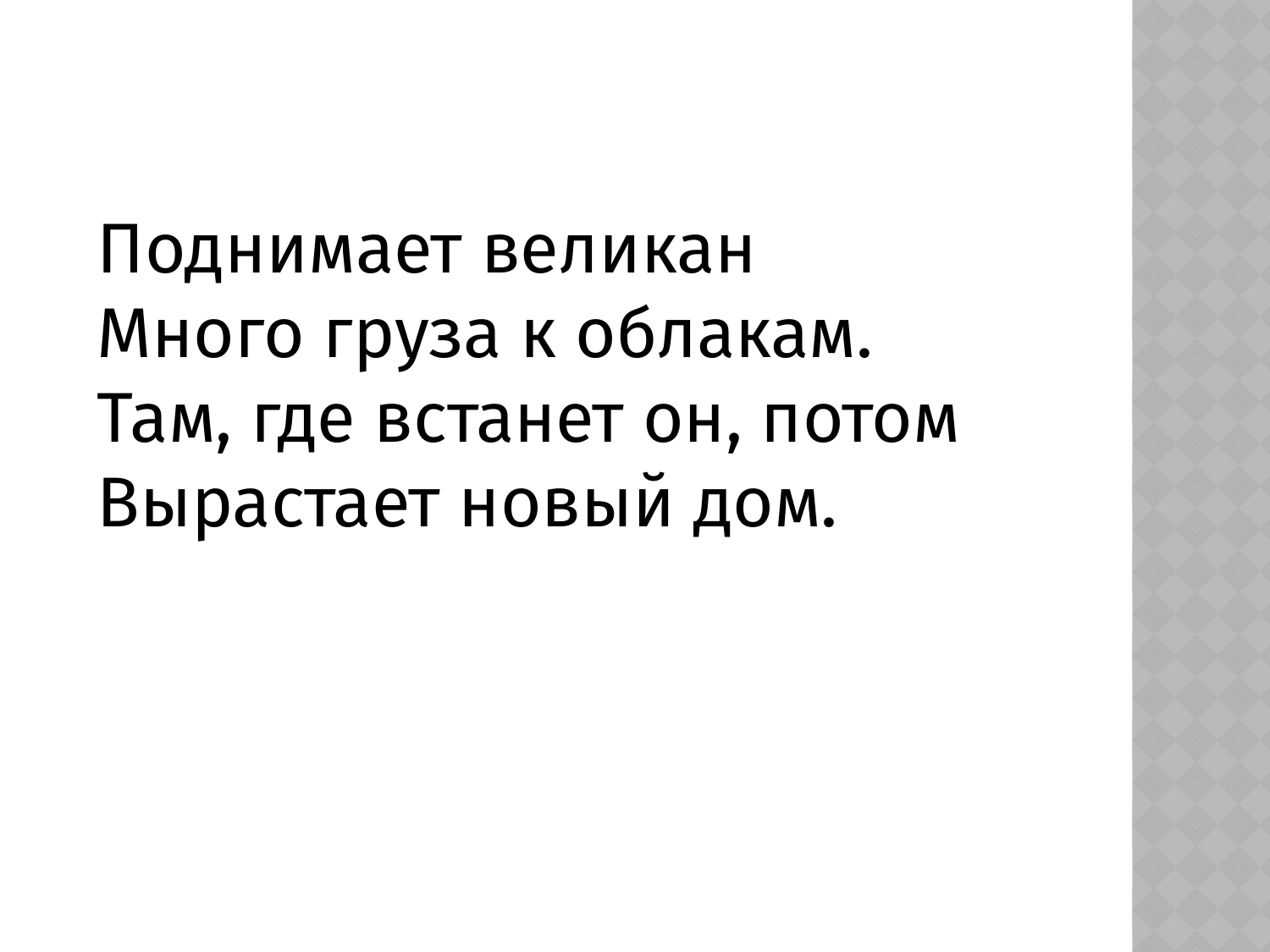

Поднимает великан
Много груза к облакам.
Там, где встанет он, потом
Вырастает новый дом.